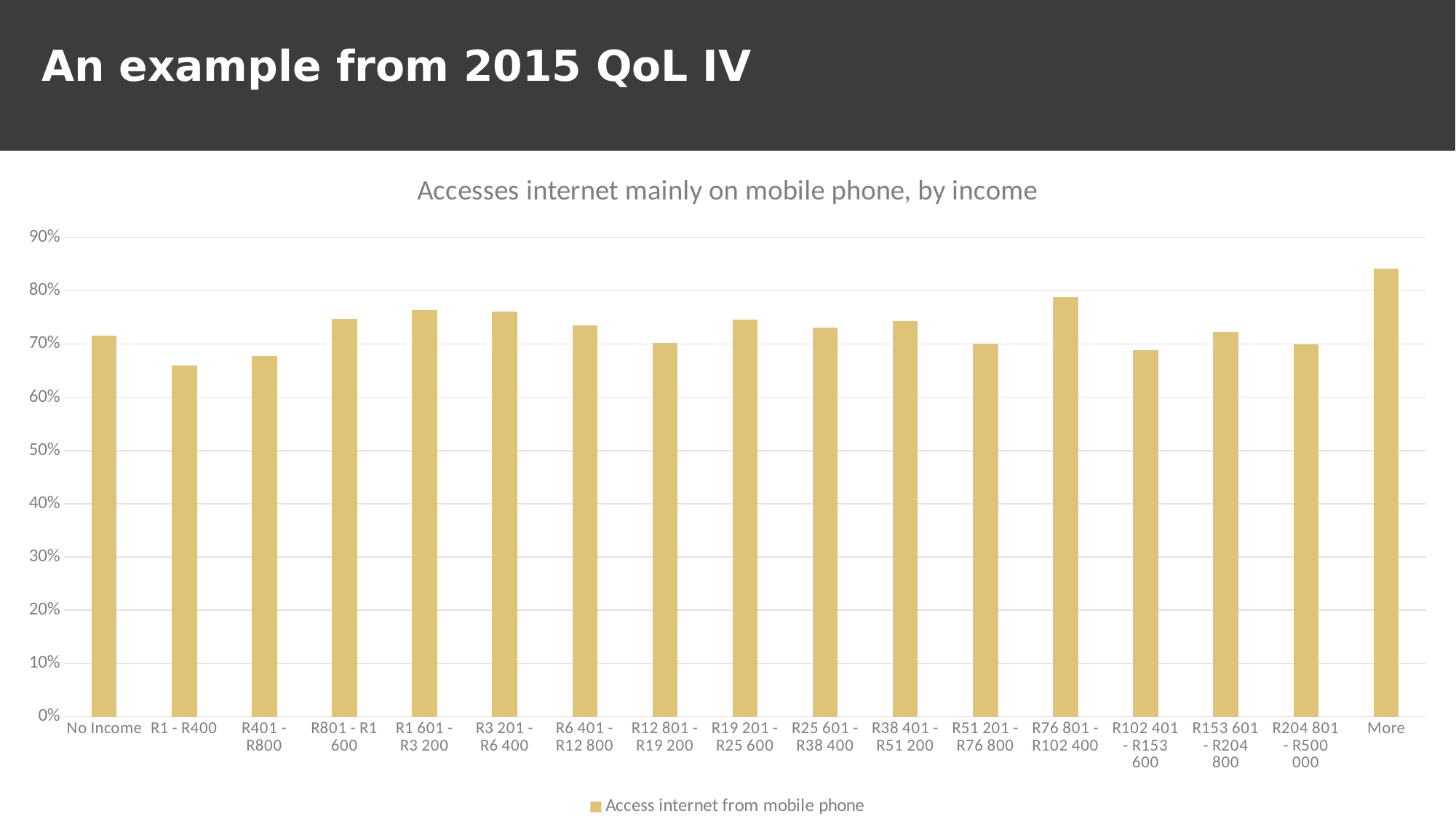

An example from 2015 QoL IV

### Chart: Accesses internet mainly on mobile phone, by income

| Category | Access internet from mobile phone |
|---|---|
| No Income | 0.71566265060241 |
| R1 - R400 | 0.659163987138264 |
| R401 - R800 | 0.678227360308285 |
| R801 - R1 600 | 0.747817652764306 |
| R1 601 - R3 200 | 0.763517915309446 |
| R3 201 - R6 400 | 0.761666666666667 |
| R6 401 - R12 800 | 0.73525721455458 |
| R12 801 - R19 200 | 0.702602230483271 |
| R19 201 - R25 600 | 0.745682888540031 |
| R25 601 - R38 400 | 0.730834752981261 |
| R38 401 - R51 200 | 0.74390243902439 |
| R51 201 - R76 800 | 0.700534759358289 |
| R76 801 - R102 400 | 0.788990825688073 |
| R102 401 - R153 600 | 0.688888888888889 |
| R153 601 - R204 800 | 0.722222222222222 |
| R204 801 - R500 000 | 0.7 |
| More | 0.842105263157895 |